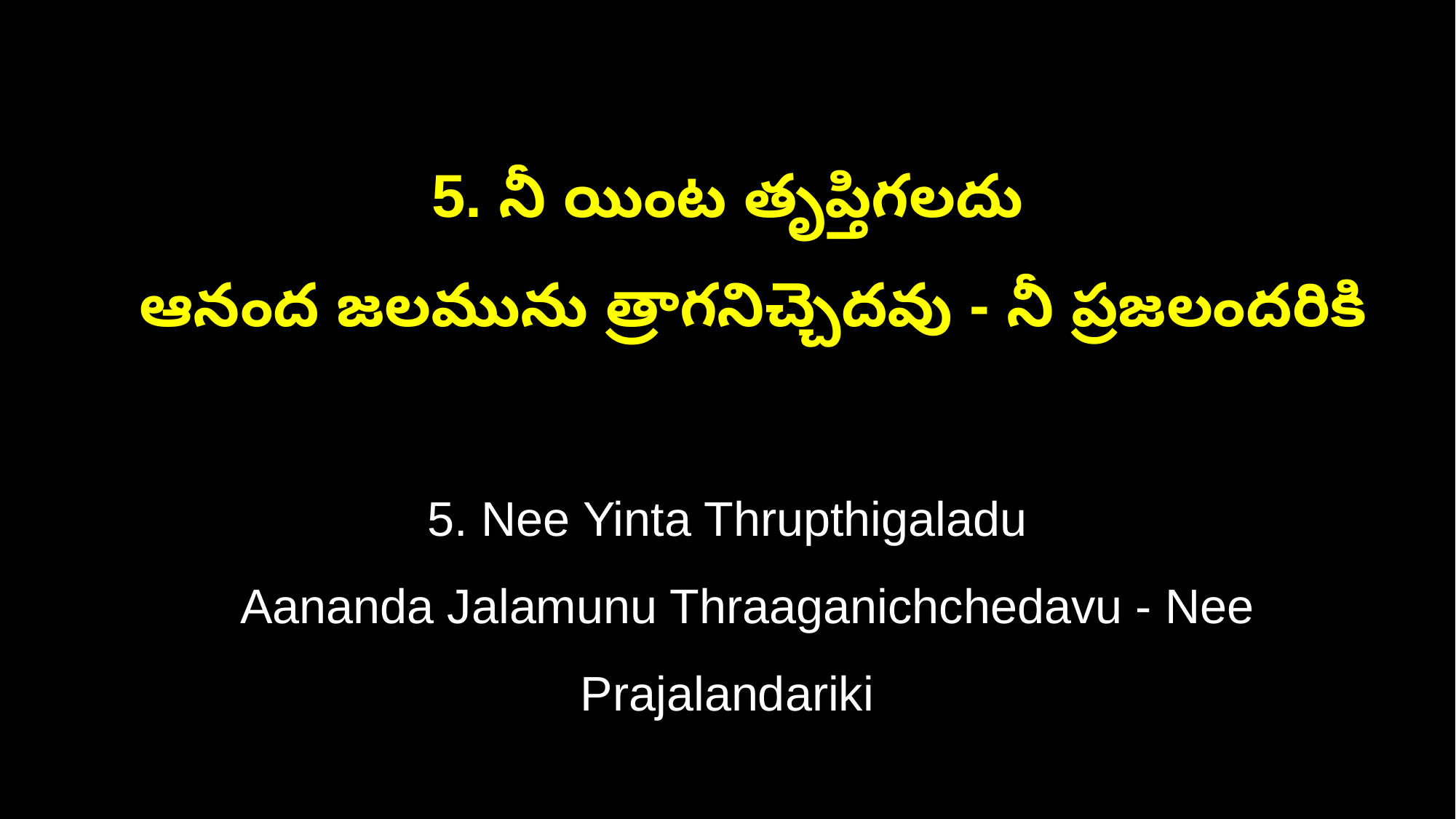

5. నీ యింట తృప్తిగలదు
   ఆనంద జలమును త్రాగనిచ్చెదవు - నీ ప్రజలందరికి
5. Nee Yinta Thrupthigaladu
   Aananda Jalamunu Thraaganichchedavu - Nee Prajalandariki